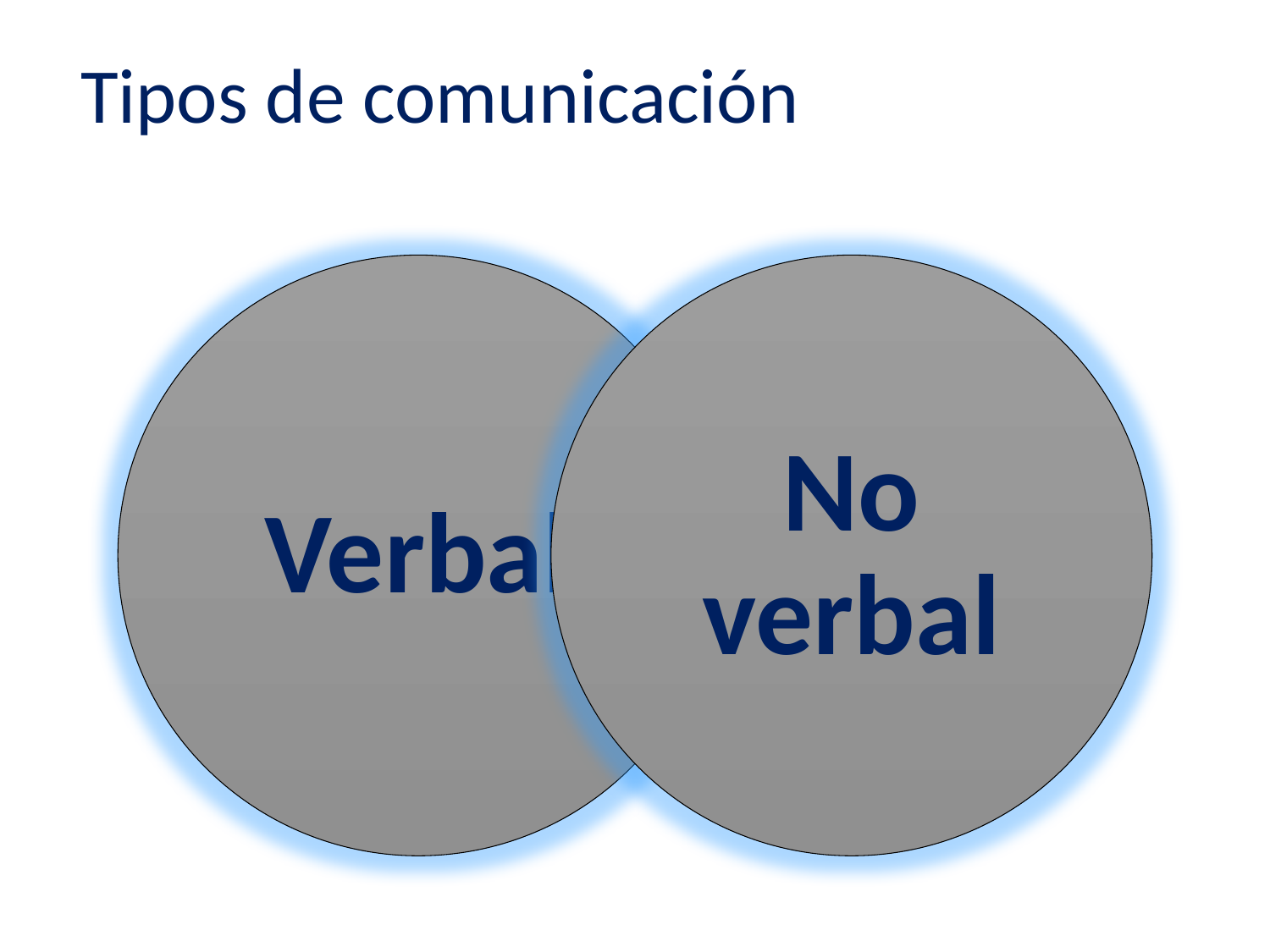

# Tipos de comunicación
Verbal
No verbal